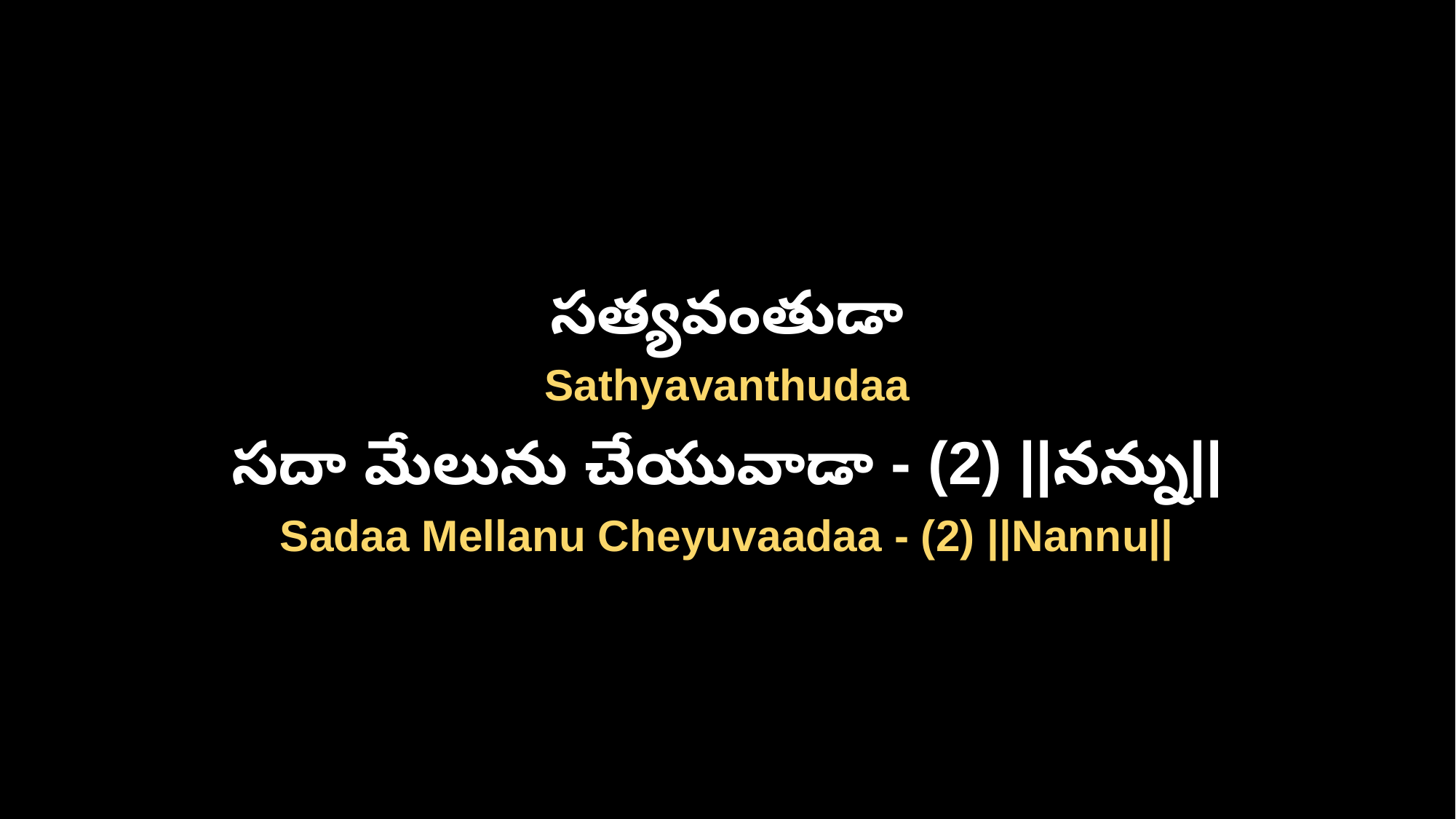

సత్యవంతుడా
Sathyavanthudaa
సదా మేలును చేయువాడా - (2) ||నన్ను||
Sadaa Mellanu Cheyuvaadaa - (2) ||Nannu||